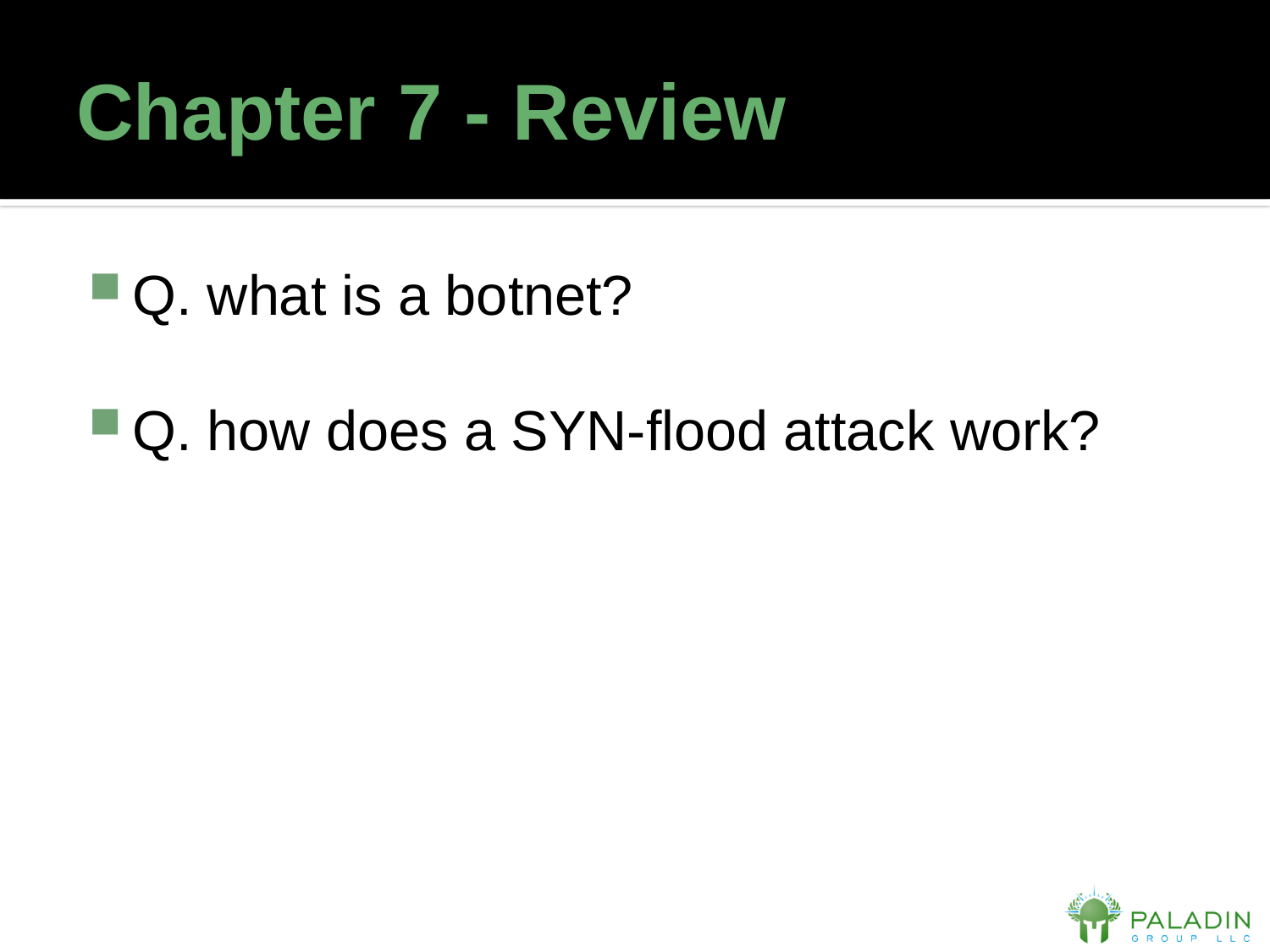

# Chapter 7 - Review
Q. what is a botnet?

Q. how does a SYN-flood attack work?